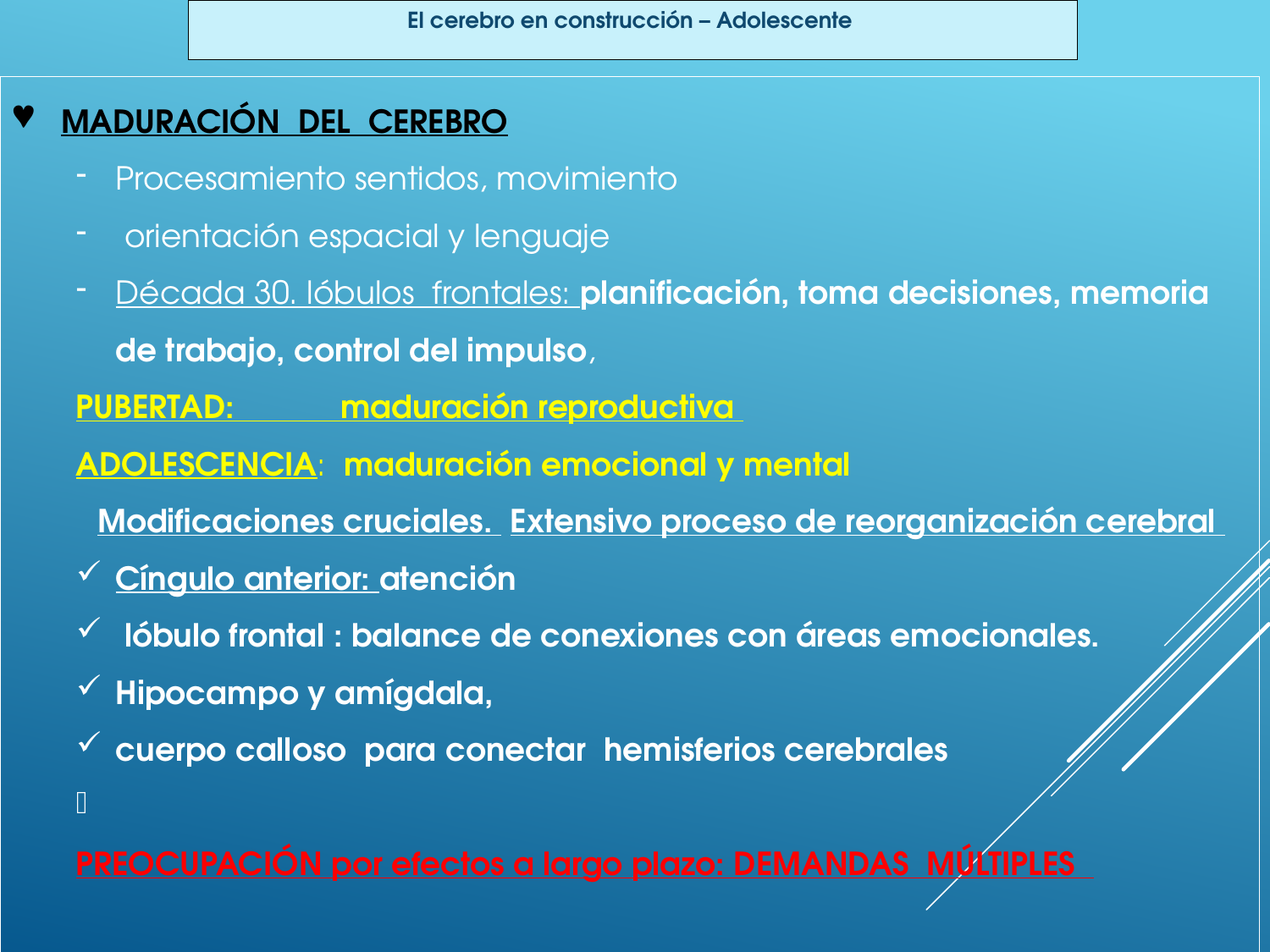

El cerebro en construcción – Adolescente

 MADURACIÓN  DEL  CEREBRO
Procesamiento sentidos, movimiento
 orientación espacial y lenguaje
Década 30. lóbulos  frontales: planificación, toma decisiones, memoria de trabajo, control del impulso,
PUBERTAD:            maduración reproductiva
ADOLESCENCIA:  maduración emocional y mental
Modificaciones cruciales.  Extensivo proceso de reorganización cerebral
Cíngulo anterior: atención
 lóbulo frontal : balance de conexiones con áreas emocionales.
Hipocampo y amígdala,
cuerpo calloso  para conectar  hemisferios cerebrales

PREOCUPACIÓN por efectos a largo plazo: DEMANDAS  MÚLTIPLES

#